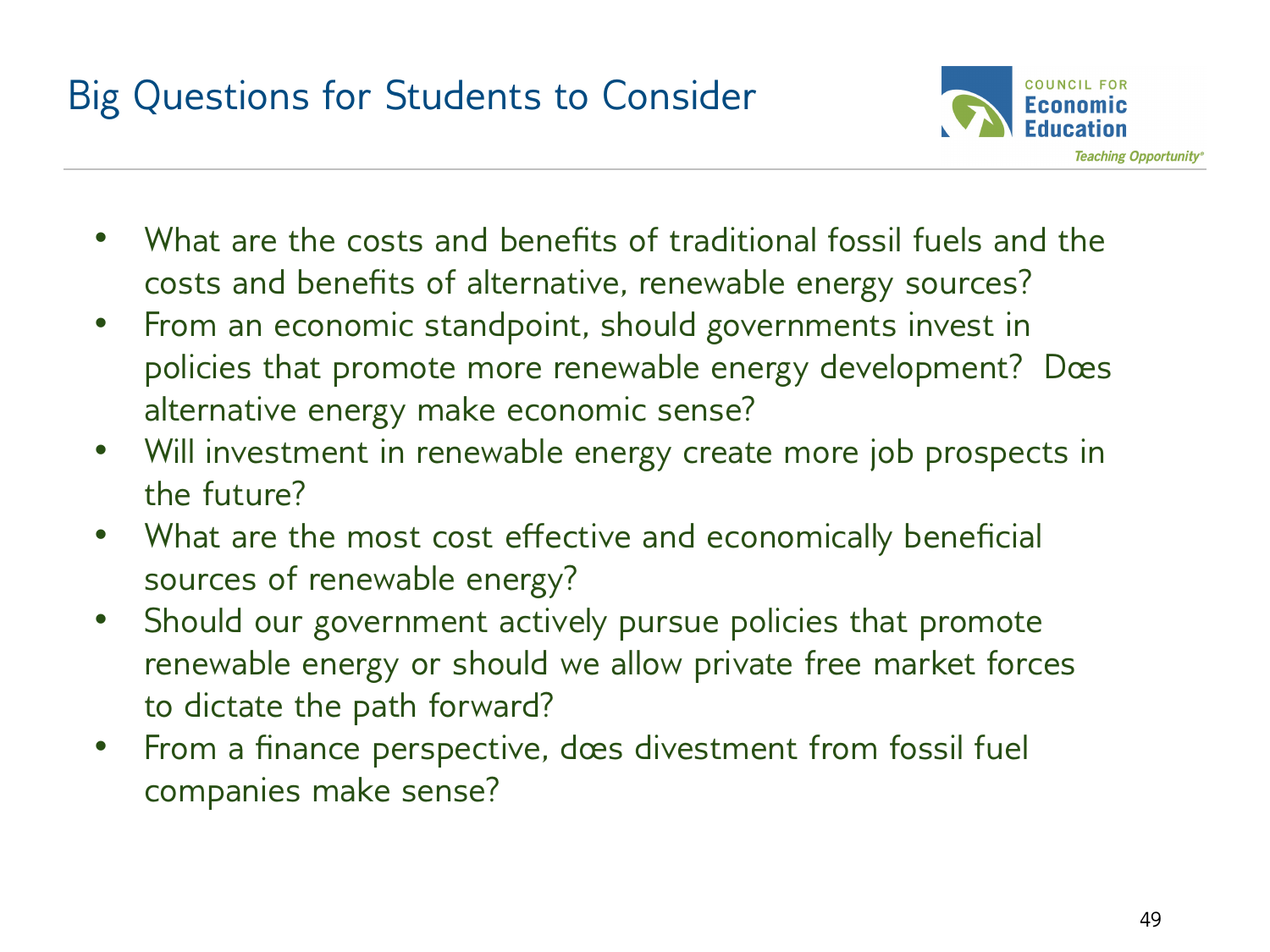

# Big Questions for Students to Consider
What are the costs and benefits of traditional fossil fuels and the costs and benefits of alternative, renewable energy sources?
From an economic standpoint, should governments invest in policies that promote more renewable energy development?  Does alternative energy make economic sense?
Will investment in renewable energy create more job prospects in the future?
What are the most cost effective and economically beneficial sources of renewable energy?
Should our government actively pursue policies that promote renewable energy or should we allow private free market forces to dictate the path forward?
From a finance perspective, does divestment from fossil fuel companies make sense?
49